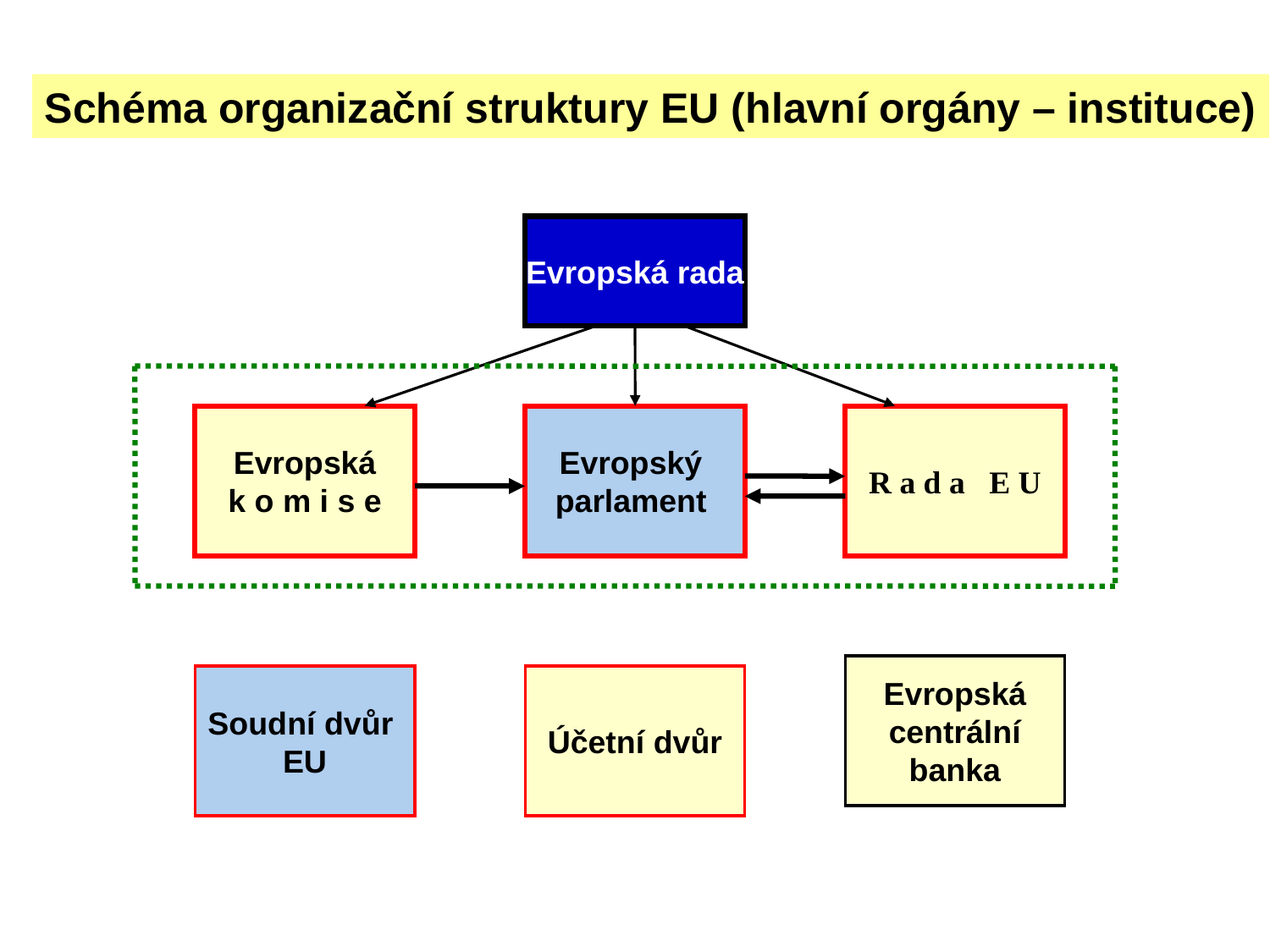

Schéma organizační struktury EU (hlavní orgány – instituce)
Evropská rada

Evropská
k o m i s e
Evropský
parlament

R a d a   E U

Evropská
centrální
banka
Soudní dvůr
EU
Účetní dvůr